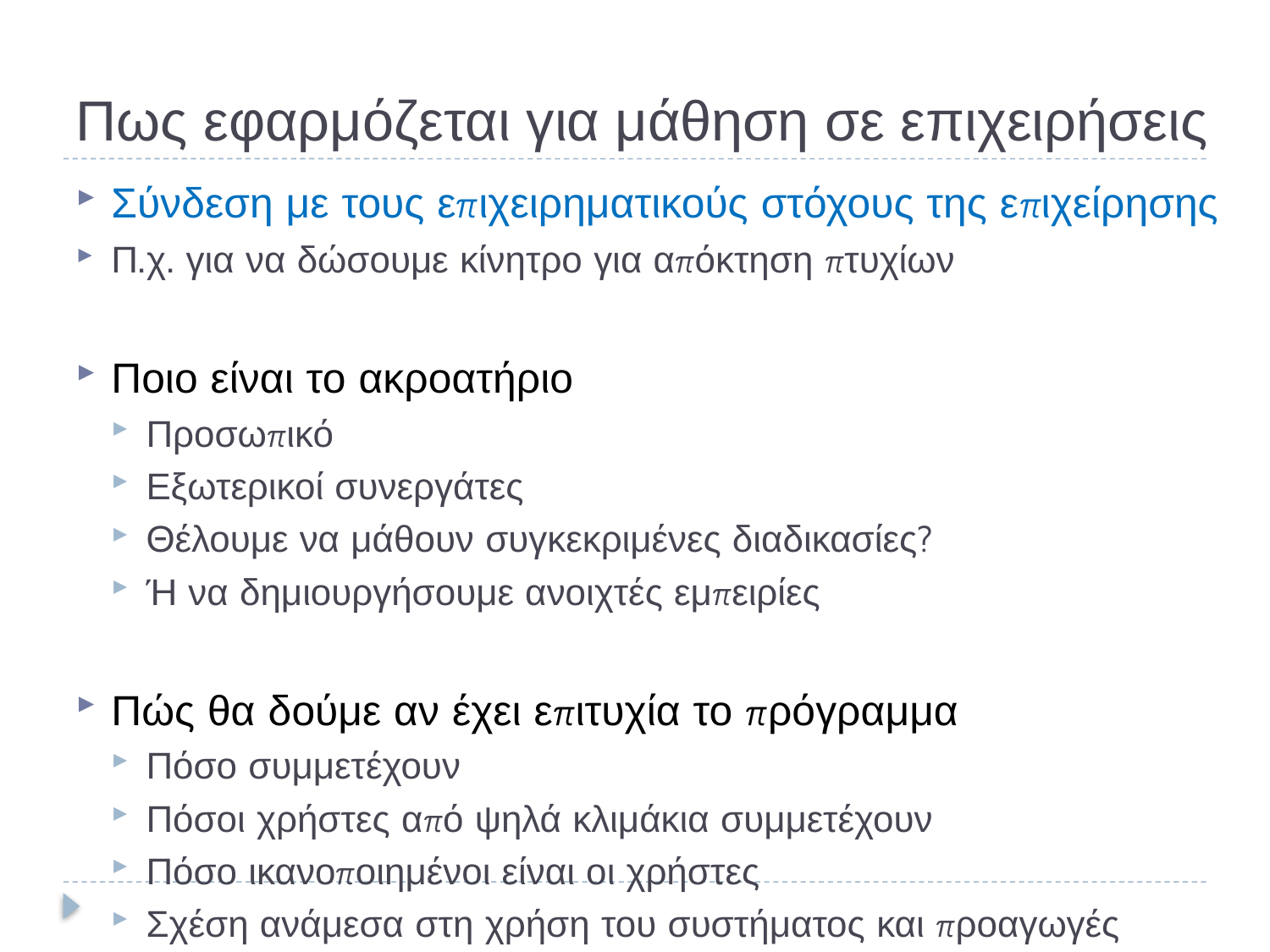

# Πως εφαρμόζεται για μάθηση σε επιχειρήσεις
Σύνδεση με τους επιχειρηματικούς στόχους της επιχείρησης
Π.χ. για να δώσουμε κίνητρο για απόκτηση πτυχίων

Ποιο είναι το ακροατήριο
Προσωπικό
Εξωτερικοί συνεργάτες
Θέλουμε να μάθουν συγκεκριμένες διαδικασίες?
Ή να δημιουργήσουμε ανοιχτές εμπειρίες

Πώς θα δούμε αν έχει επιτυχία το πρόγραμμα
Πόσο συμμετέχουν
Πόσοι χρήστες από ψηλά κλιμάκια συμμετέχουν
Πόσο ικανοποιημένοι είναι οι χρήστες
Σχέση ανάμεσα στη χρήση του συστήματος και προαγωγές